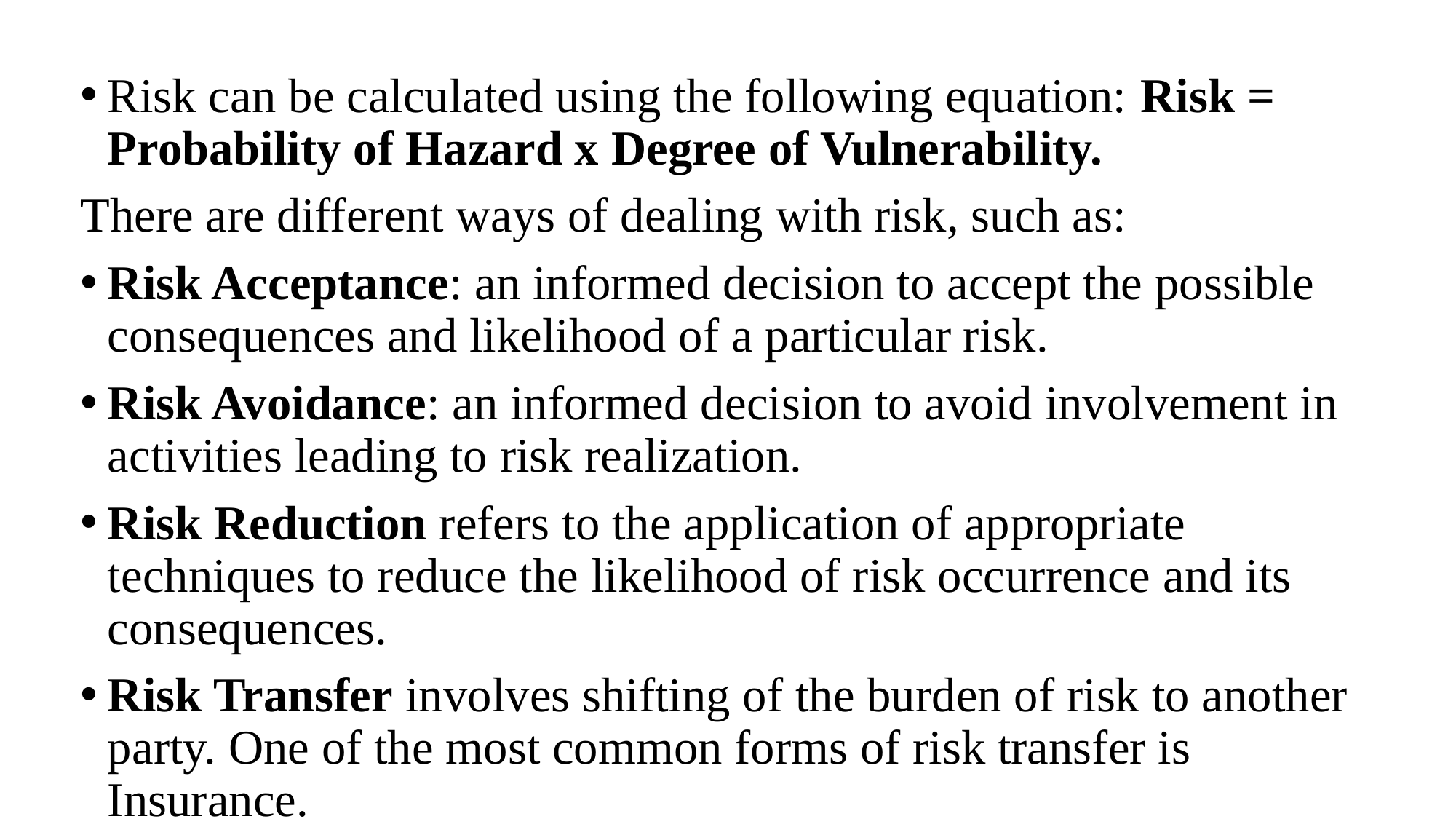

Risk can be calculated using the following equation: Risk = Probability of Hazard x Degree of Vulnerability.
There are different ways of dealing with risk, such as:
Risk Acceptance: an informed decision to accept the possible consequences and likelihood of a particular risk.
Risk Avoidance: an informed decision to avoid involvement in activities leading to risk realization.
Risk Reduction refers to the application of appropriate techniques to reduce the likelihood of risk occurrence and its consequences.
Risk Transfer involves shifting of the burden of risk to another party. One of the most common forms of risk transfer is Insurance.